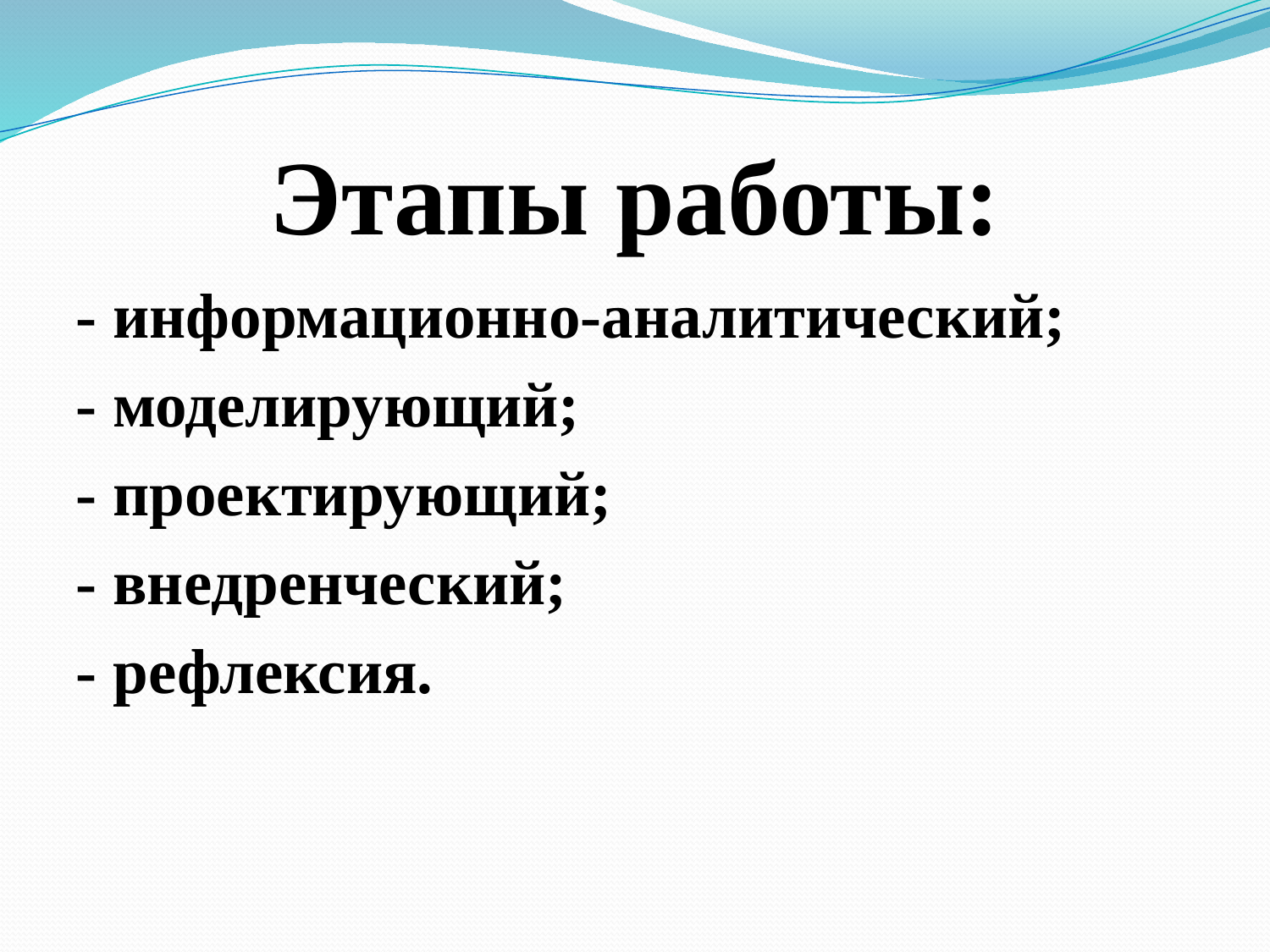

# Этапы работы:
- информационно-аналитический;
- моделирующий;
- проектирующий;
- внедренческий;
- рефлексия.